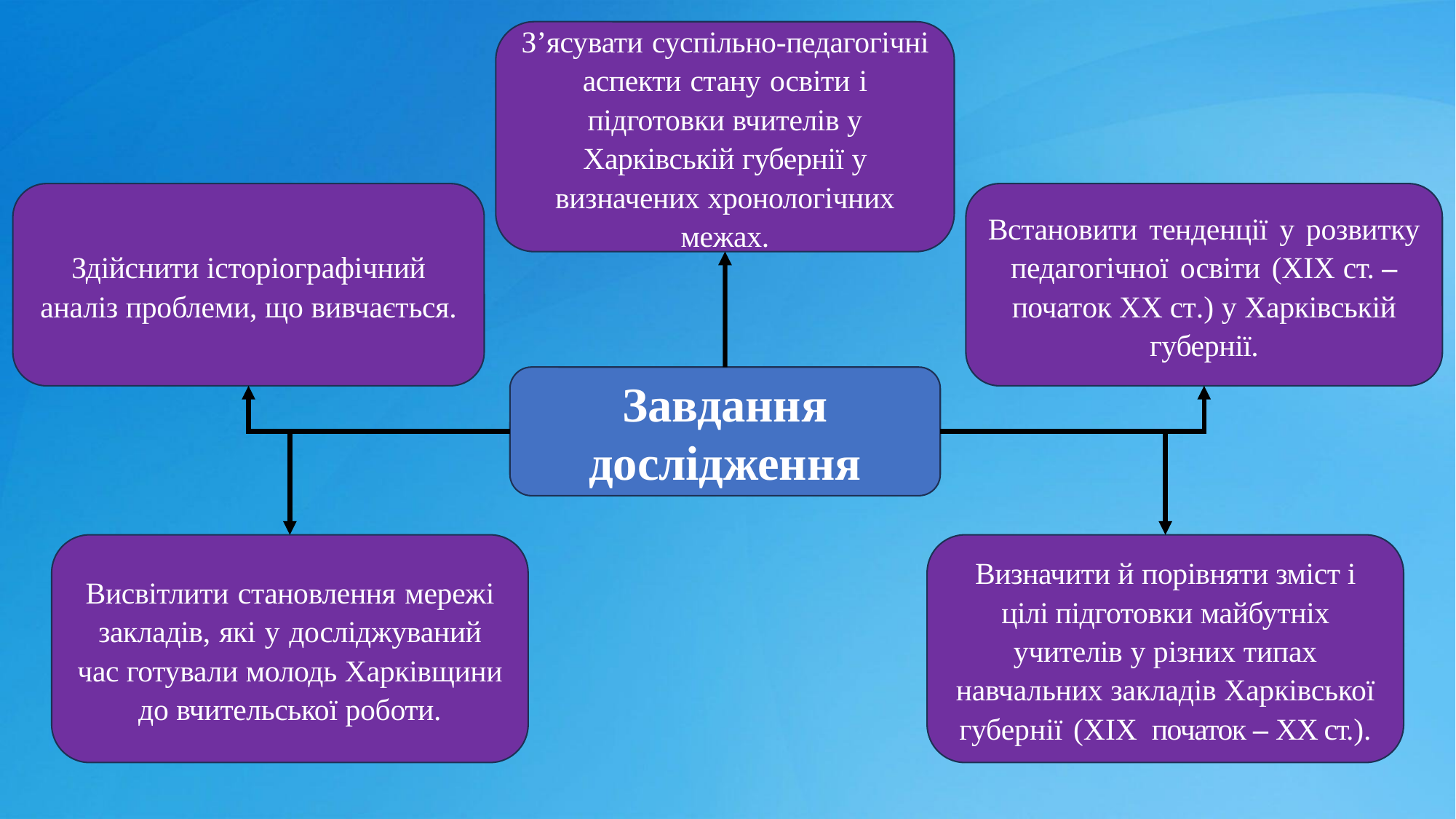

З’ясувати суспільно-педагогічні аспекти стану освіти і підготовки вчителів у Харківській губернії у визначених хронологічних межах.
Здійснити історіографічний аналіз проблеми, що вивчається.
Встановити тенденції у розвитку педагогічної освіти (ХІХ ст. –початок ХХ ст.) у Харківській губернії.
Завдання дослідження
Висвітлити становлення мережі закладів, які у досліджуваний час готували молодь Харківщини до вчительської роботи.
Визначити й порівняти зміст і цілі підготовки майбутніх учителів у різних типах навчальних закладів Харківської губернії (ХІХ  початок – ХХ ст.).